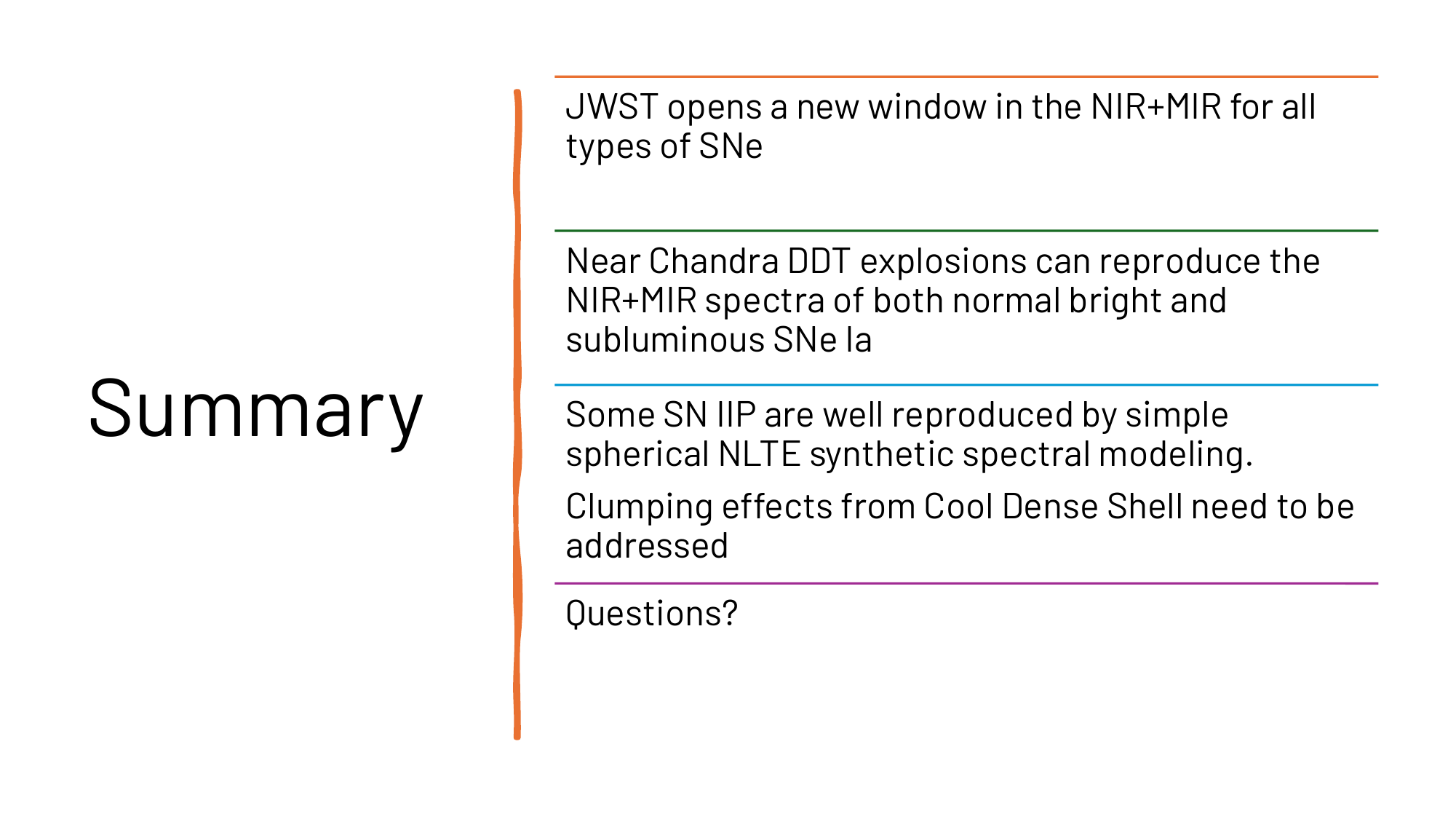

JWST opens a new window in the NIR+MIR for all types of SNe
Near Chandra DDT explosions can reproduce the NIR+MIR spectra of both normal bright and subluminous SNe Ia
Some SN IIP are well reproduced by simple spherical NLTE synthetic spectral modeling.
Clumping effects from Cool Dense Shell need to be addressed
Questions?
# Summary